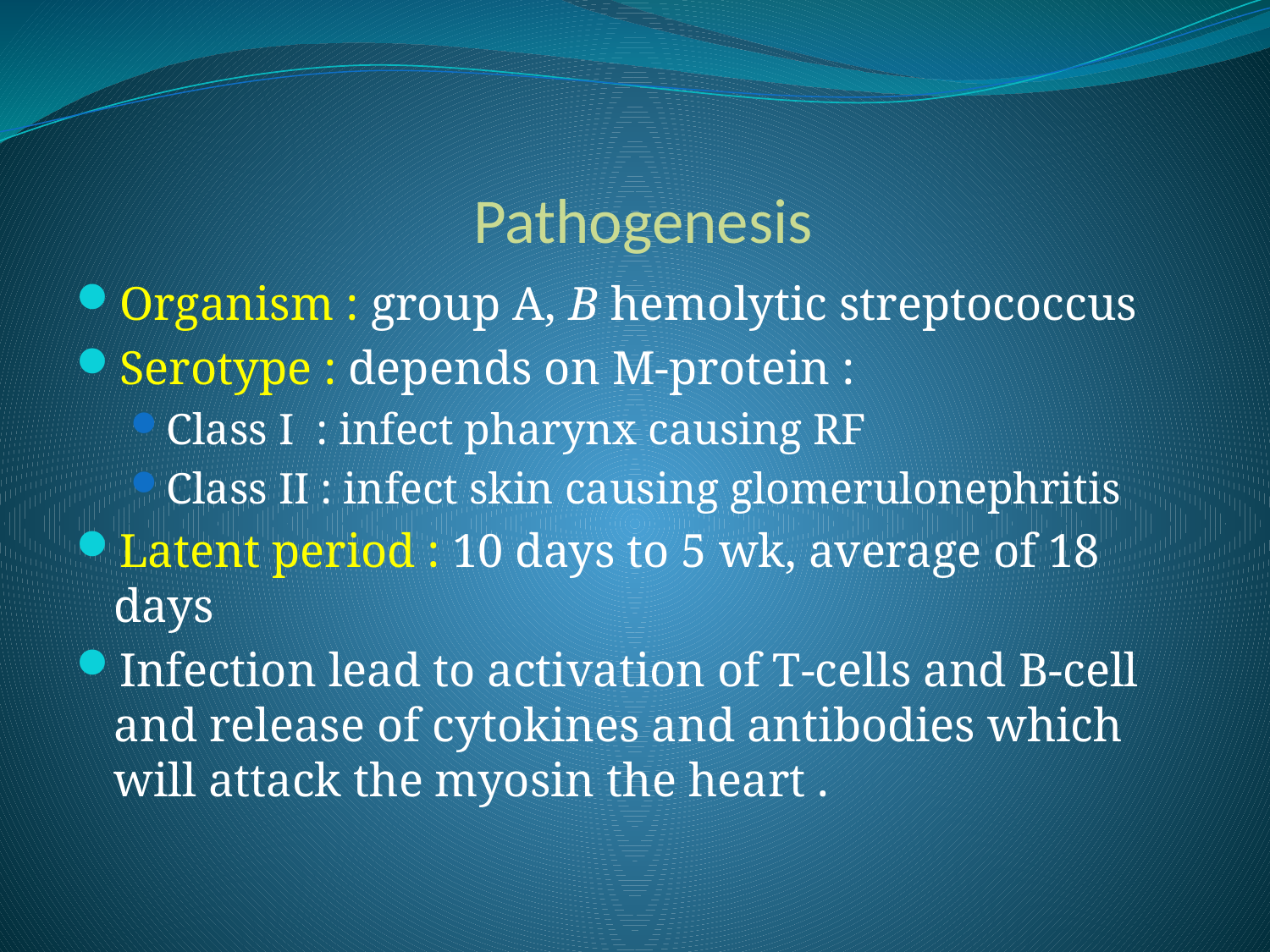

# Pathogenesis
Organism : group A, B hemolytic streptococcus
Serotype : depends on M-protein :
Class I  : infect pharynx causing RF
Class II : infect skin causing glomerulonephritis
Latent period : 10 days to 5 wk, average of 18 days
Infection lead to activation of T-cells and B-cell and release of cytokines and antibodies which will attack the myosin the heart .